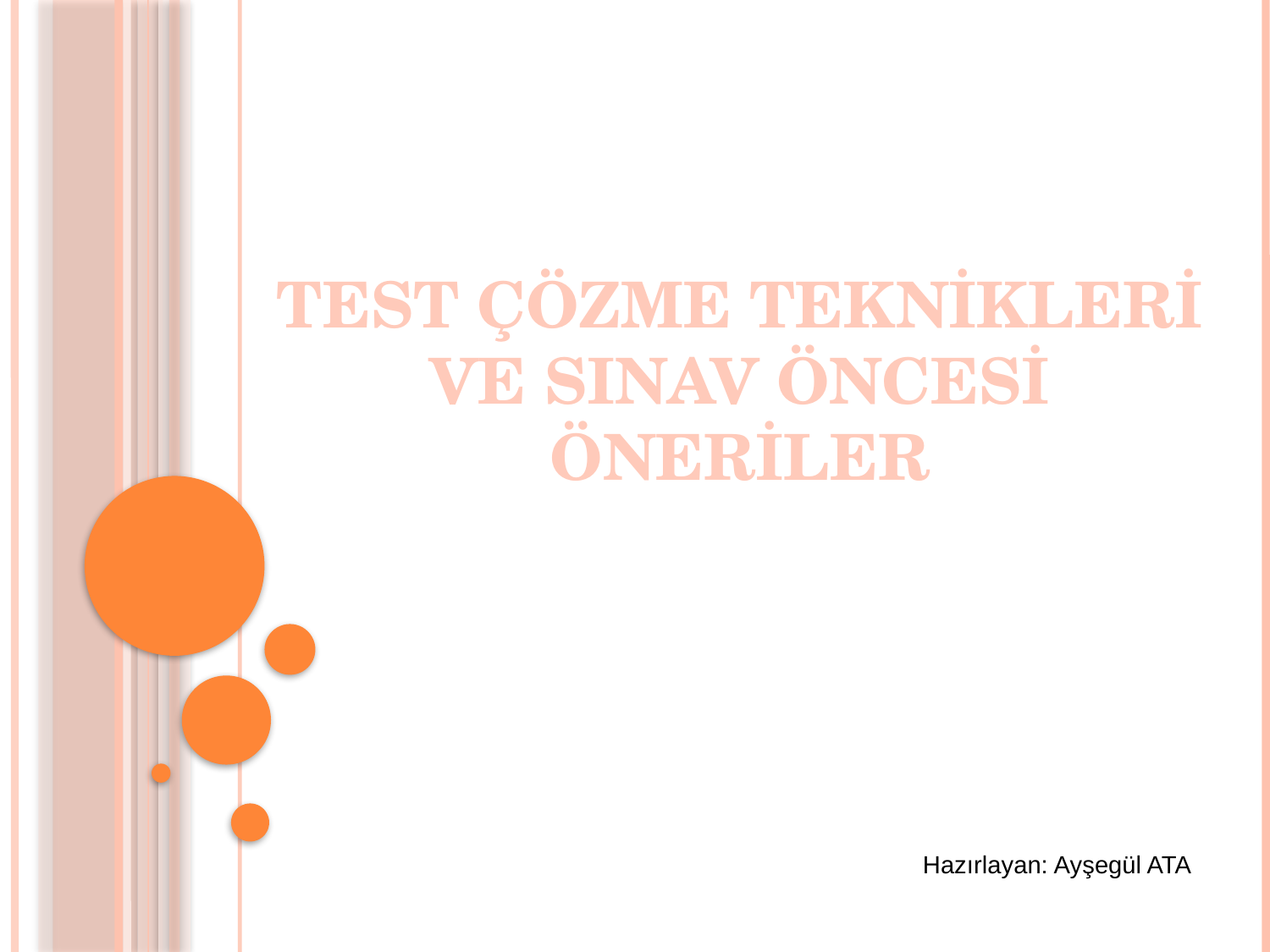

# TEST ÇÖZME TEKNİKLERİ VE SINAV ÖNCESİ ÖNERİLER
Hazırlayan: Ayşegül ATA